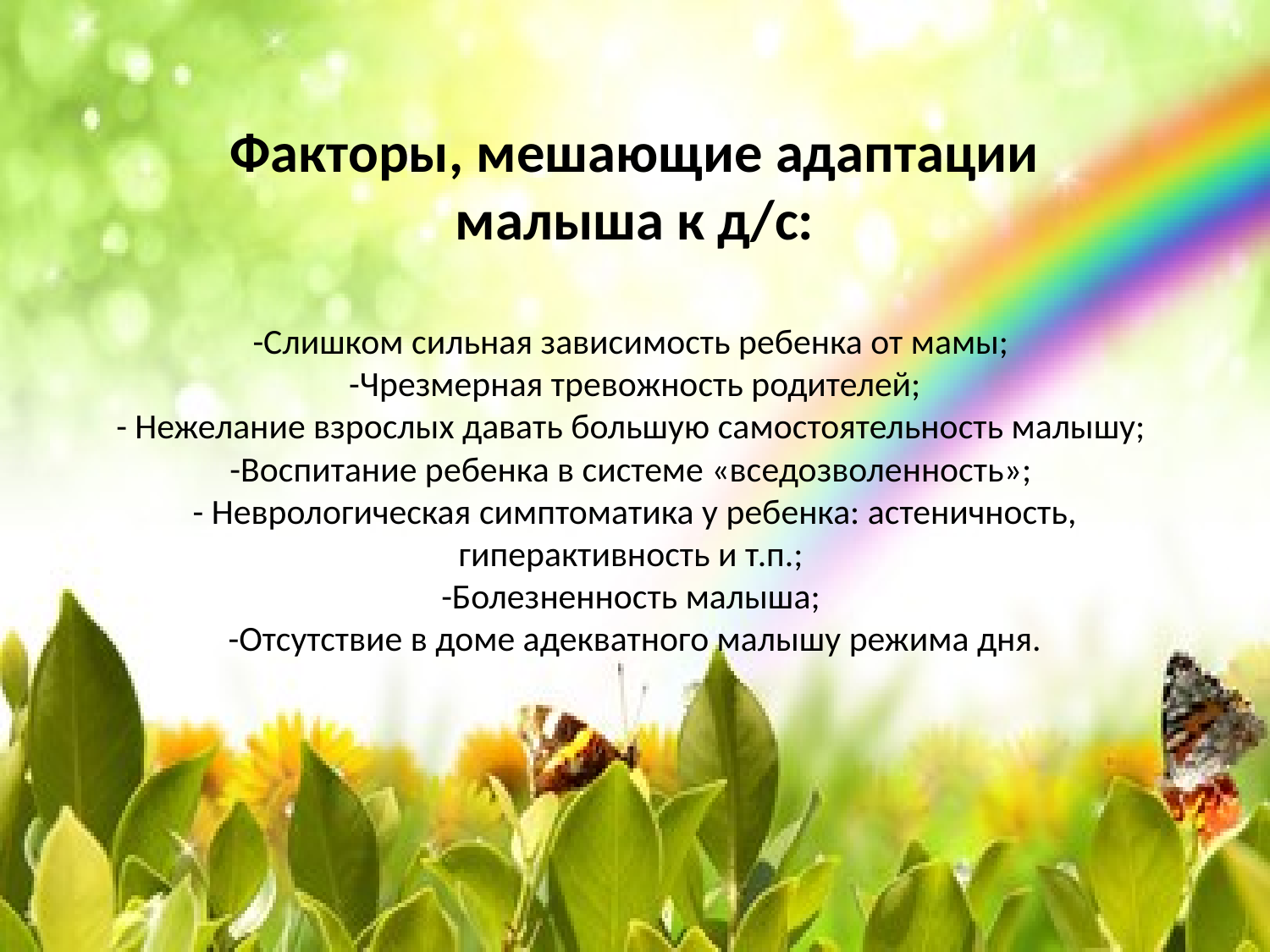

# Факторы, мешающие адаптации малыша к д/с: -Слишком сильная зависимость ребенка от мамы; -Чрезмерная тревожность родителей; - Нежелание взрослых давать большую самостоятельность малышу; -Воспитание ребенка в системе «вседозволенность»; - Неврологическая симптоматика у ребенка: астеничность, гиперактивность и т.п.; -Болезненность малыша; -Отсутствие в доме адекватного малышу режима дня.